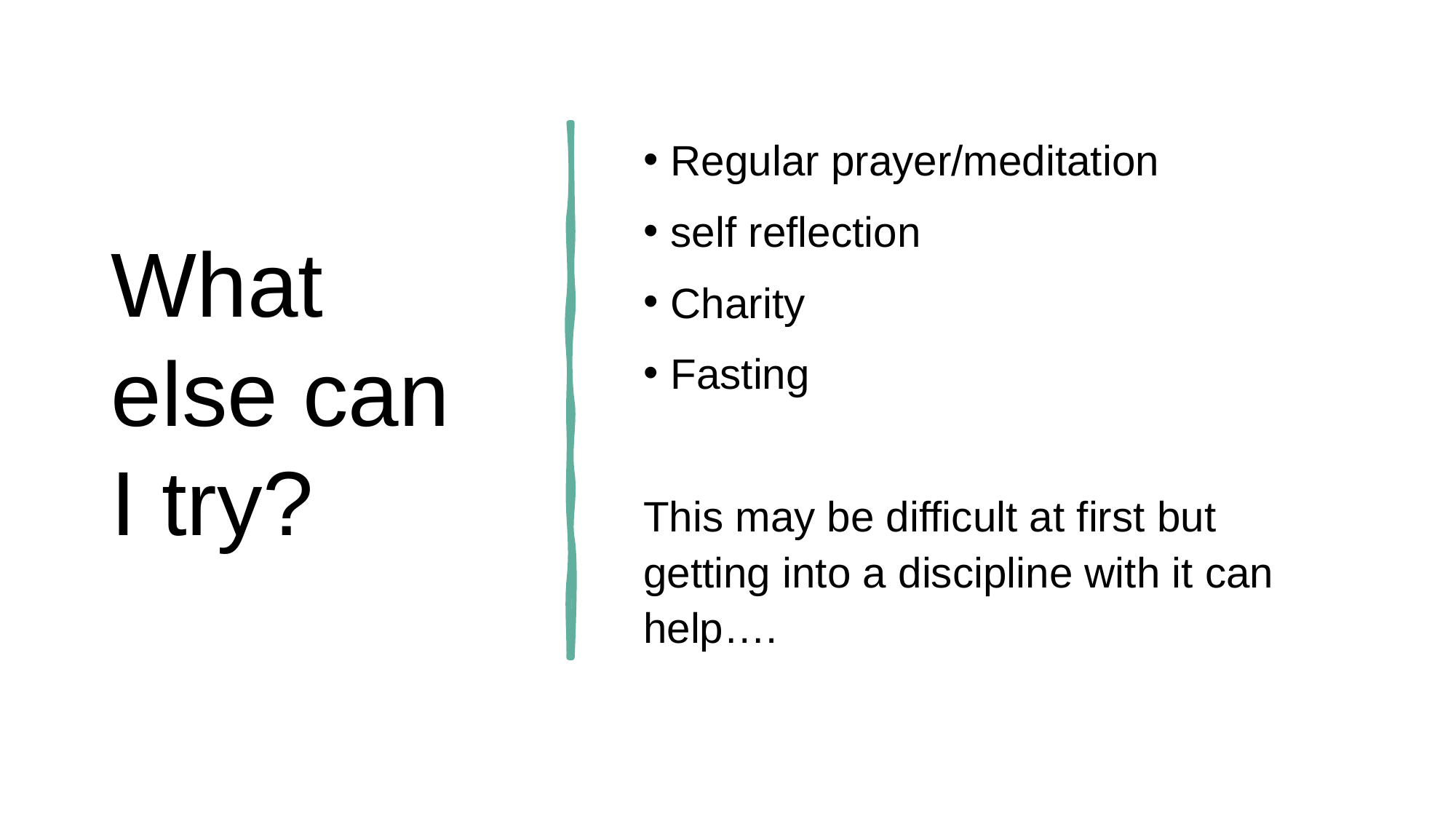

# What else can I try?
Regular prayer/meditation
self reflection
Charity
Fasting

This may be difficult at first but getting into a discipline with it can help….